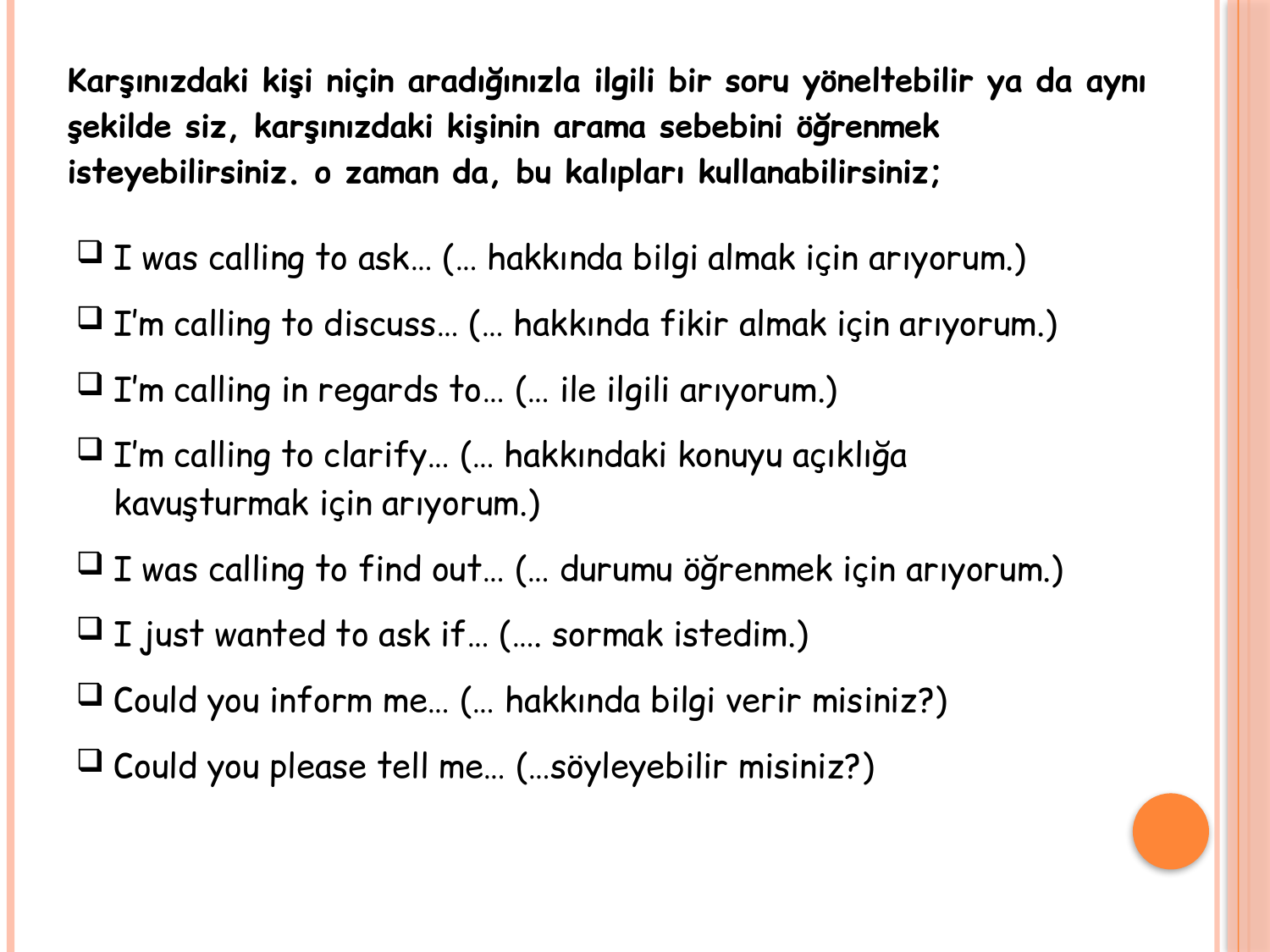

Karşınızdaki kişi niçin aradığınızla ilgili bir soru yöneltebilir ya da aynı şekilde siz, karşınızdaki kişinin arama sebebini öğrenmek isteyebilirsiniz. o zaman da, bu kalıpları kullanabilirsiniz;
I was calling to ask… (… hakkında bilgi almak için arıyorum.)
I’m calling to discuss… (… hakkında fikir almak için arıyorum.)
I’m calling in regards to… (… ile ilgili arıyorum.)
I’m calling to clarify… (… hakkındaki konuyu açıklığa kavuşturmak için arıyorum.)
I was calling to find out… (… durumu öğrenmek için arıyorum.)
I just wanted to ask if… (…. sormak istedim.)
Could you inform me… (… hakkında bilgi verir misiniz?)
Could you please tell me… (…söyleyebilir misiniz?)